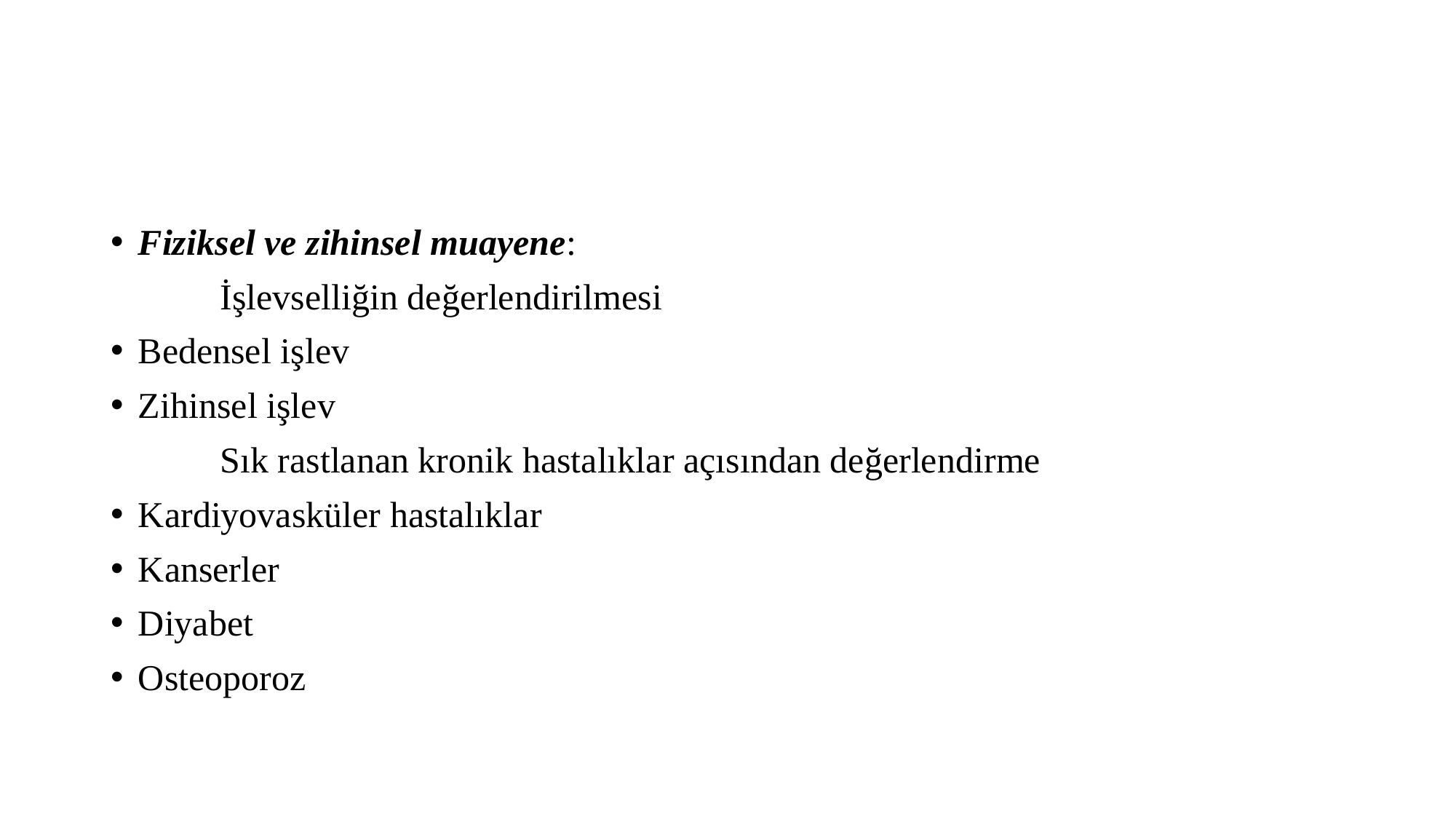

#
Fiziksel ve zihinsel muayene:
	İşlevselliğin değerlendirilmesi
Bedensel işlev
Zihinsel işlev
	Sık rastlanan kronik hastalıklar açısından değerlendirme
Kardiyovasküler hastalıklar
Kanserler
Diyabet
Osteoporoz